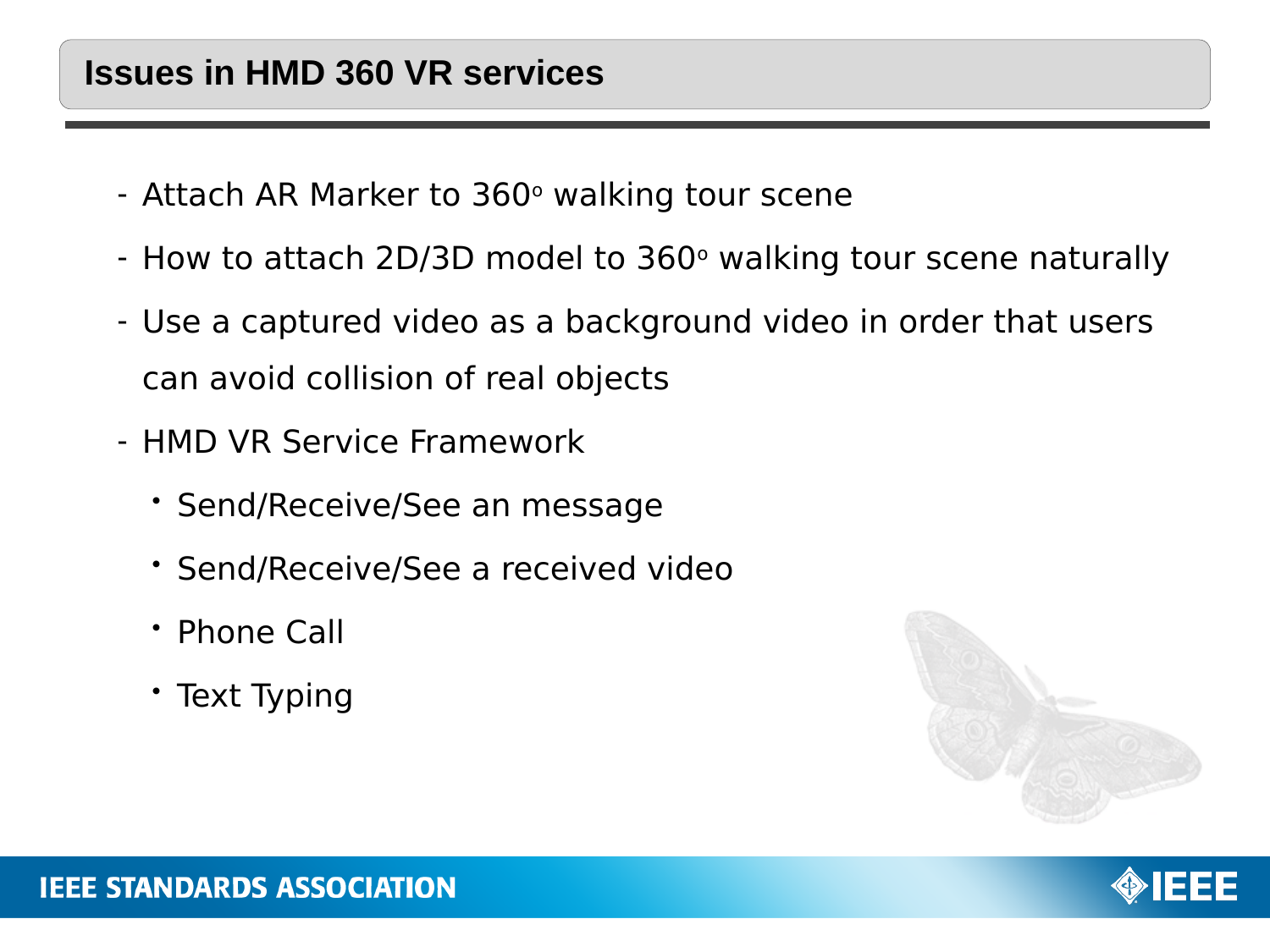

# Issues in HMD 360 VR services
Attach AR Marker to 360o walking tour scene
How to attach 2D/3D model to 360o walking tour scene naturally
Use a captured video as a background video in order that users can avoid collision of real objects
HMD VR Service Framework
Send/Receive/See an message
Send/Receive/See a received video
Phone Call
Text Typing